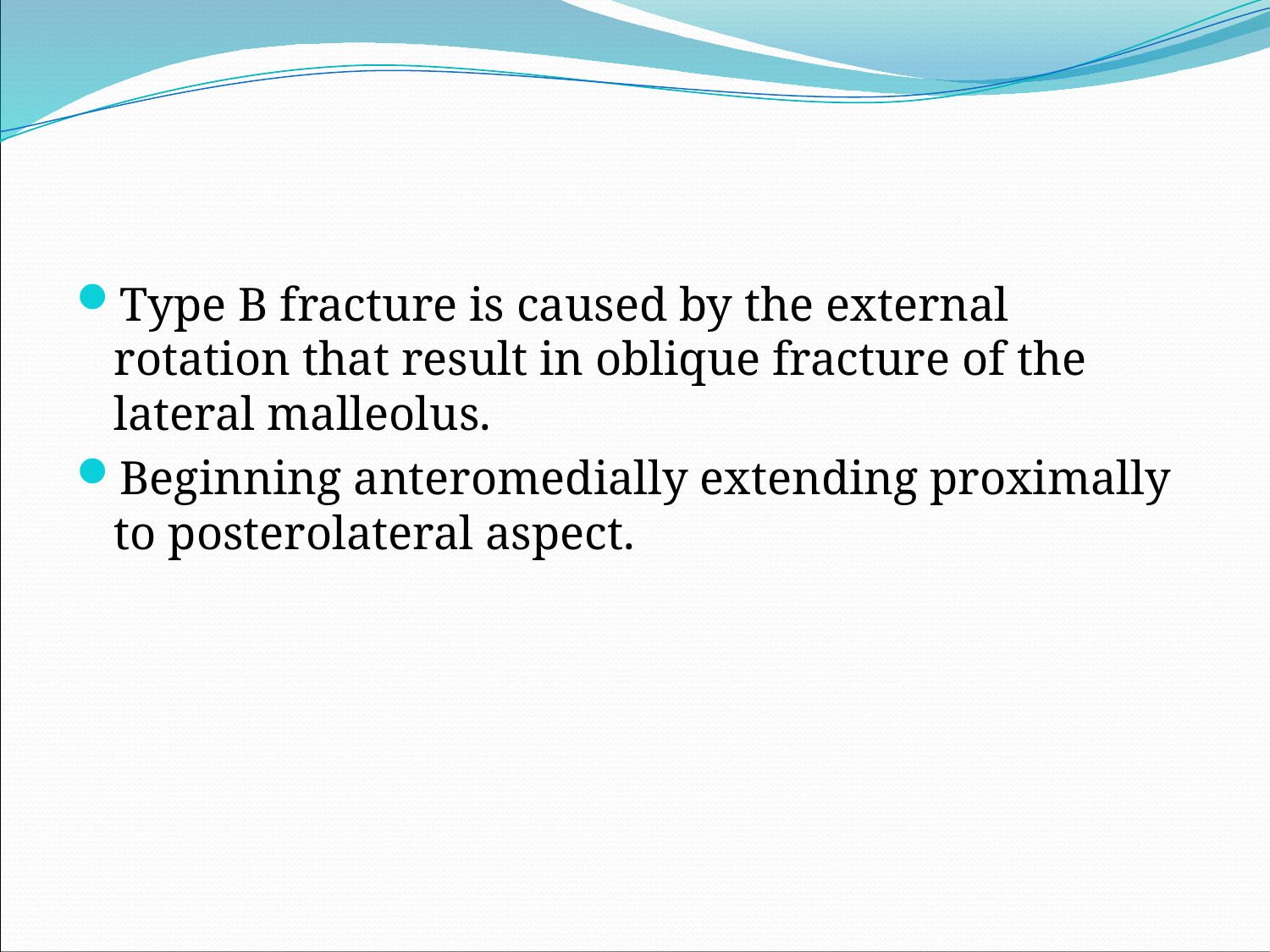

Type B fracture is caused by the external rotation that result in oblique fracture of the lateral malleolus.
Beginning anteromedially extending proximally to posterolateral aspect.